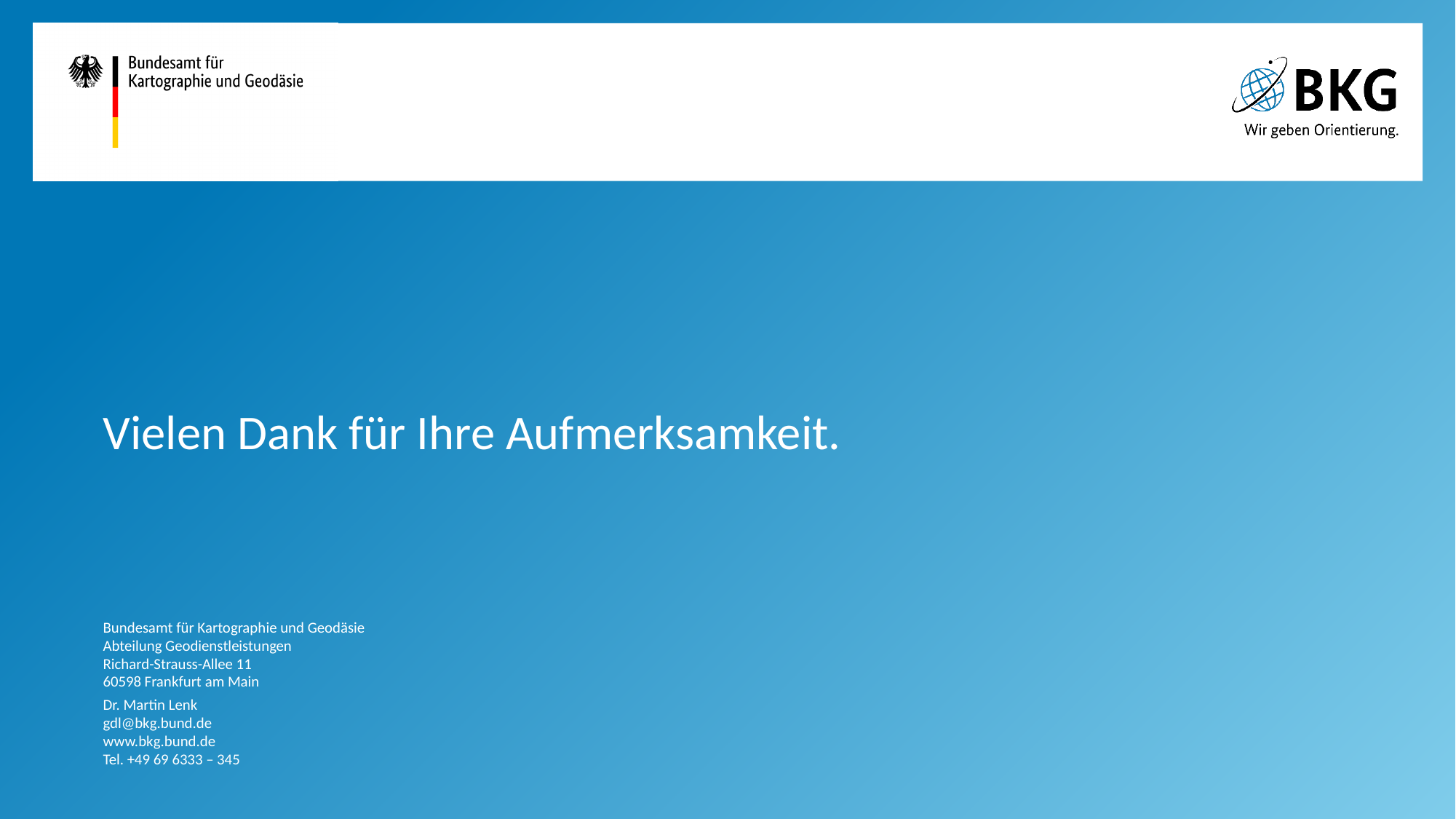

Vielen Dank für Ihre Aufmerksamkeit.
Bundesamt für Kartographie und Geodäsie
Abteilung Geodienstleistungen
Richard-Strauss-Allee 11
60598 Frankfurt am Main
Dr. Martin Lenk
gdl@bkg.bund.de
www.bkg.bund.de
Tel. +49 69 6333 – 345